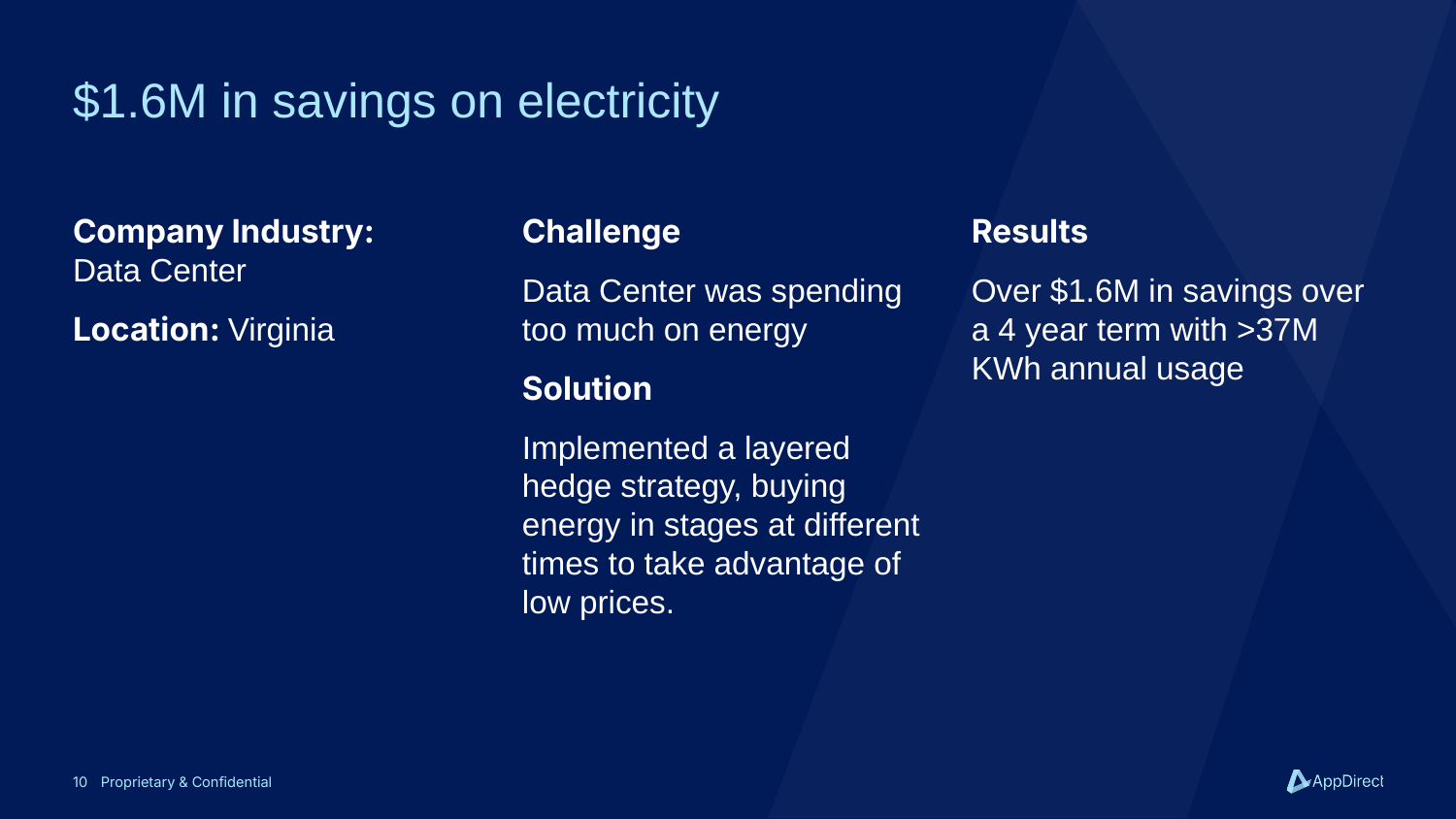

# $1.6M in savings on electricity
Company Industry:
Data Center
Location: Virginia
Challenge
Data Center was spending too much on energy
Solution
Implemented a layered hedge strategy, buying energy in stages at different times to take advantage of low prices.

Results
Over $1.6M in savings over a 4 year term with >37M KWh annual usage
10